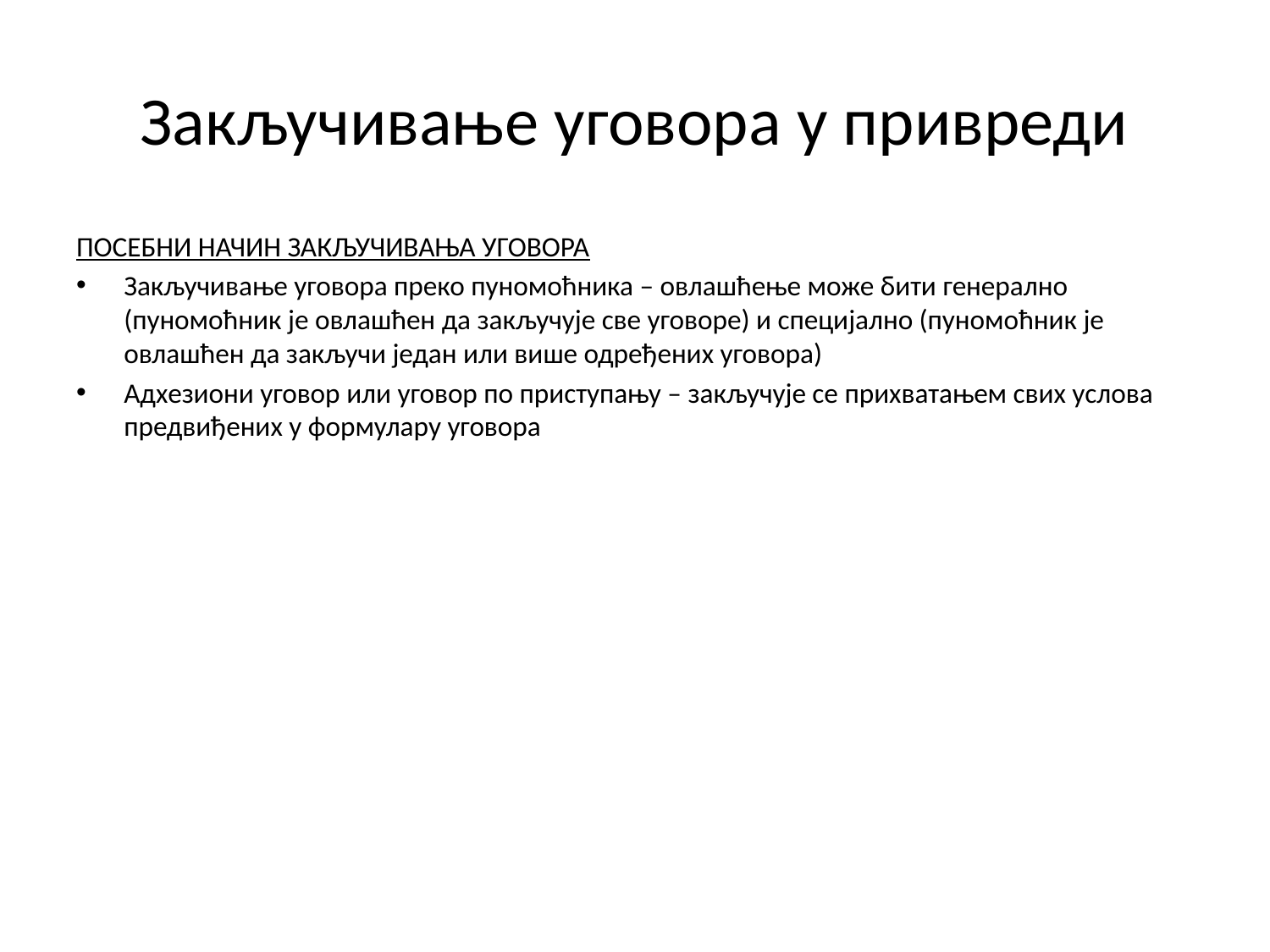

# Закључивање уговора у привреди
ПОСЕБНИ НАЧИН ЗАКЉУЧИВАЊА УГОВОРА
Закључивање уговора преко пуномоћника – овлашћење може бити генерално (пуномоћник је овлашћен да закључује све уговоре) и специјално (пуномоћник је овлашћен да закључи један или више одређених уговора)
Адхезиони уговор или уговор по приступању – закључује се прихватањем свих услова предвиђених у формулару уговора